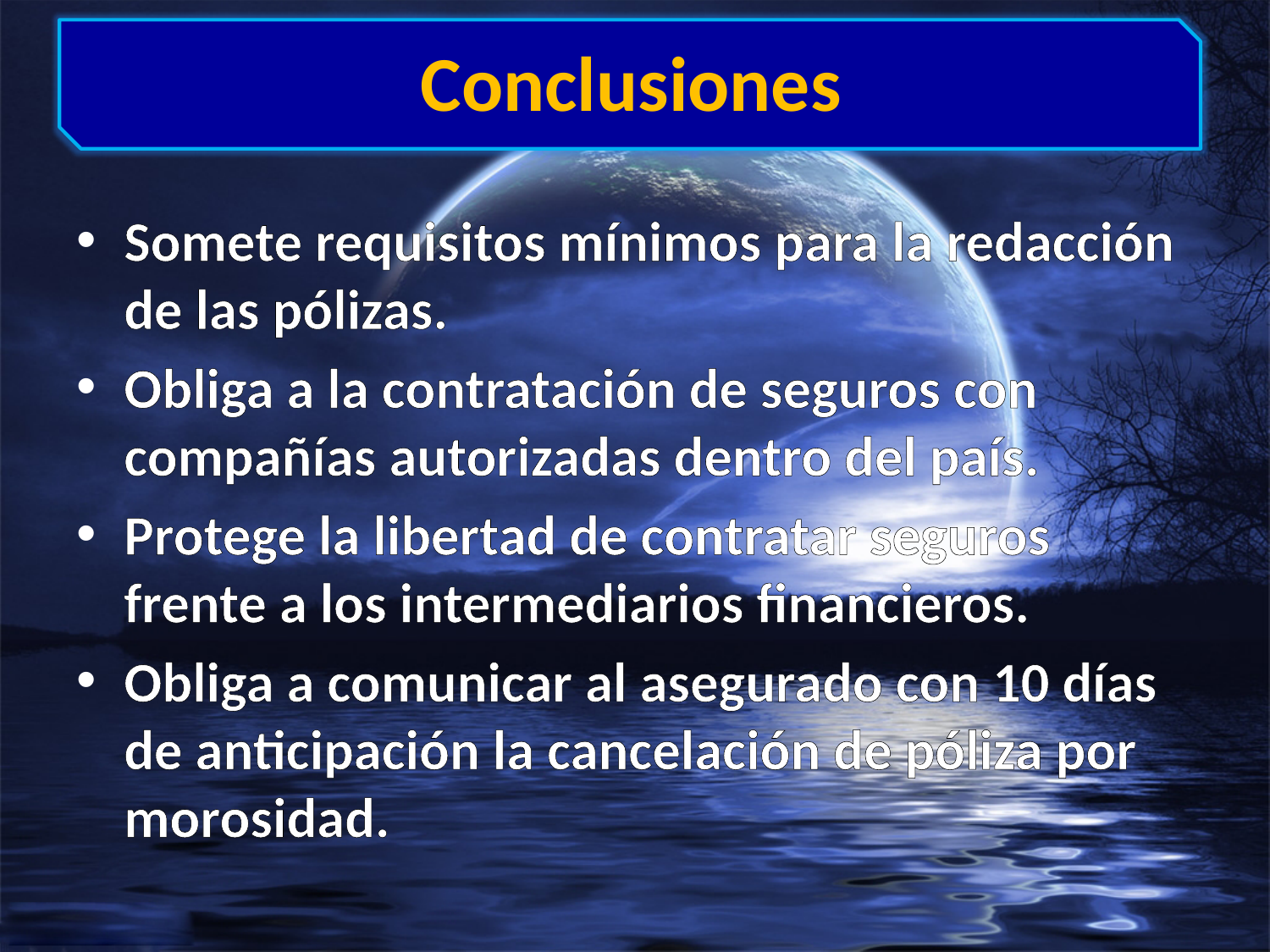

# Conclusiones
Somete requisitos mínimos para la redacción de las pólizas.
Obliga a la contratación de seguros con compañías autorizadas dentro del país.
Protege la libertad de contratar seguros frente a los intermediarios financieros.
Obliga a comunicar al asegurado con 10 días de anticipación la cancelación de póliza por morosidad.